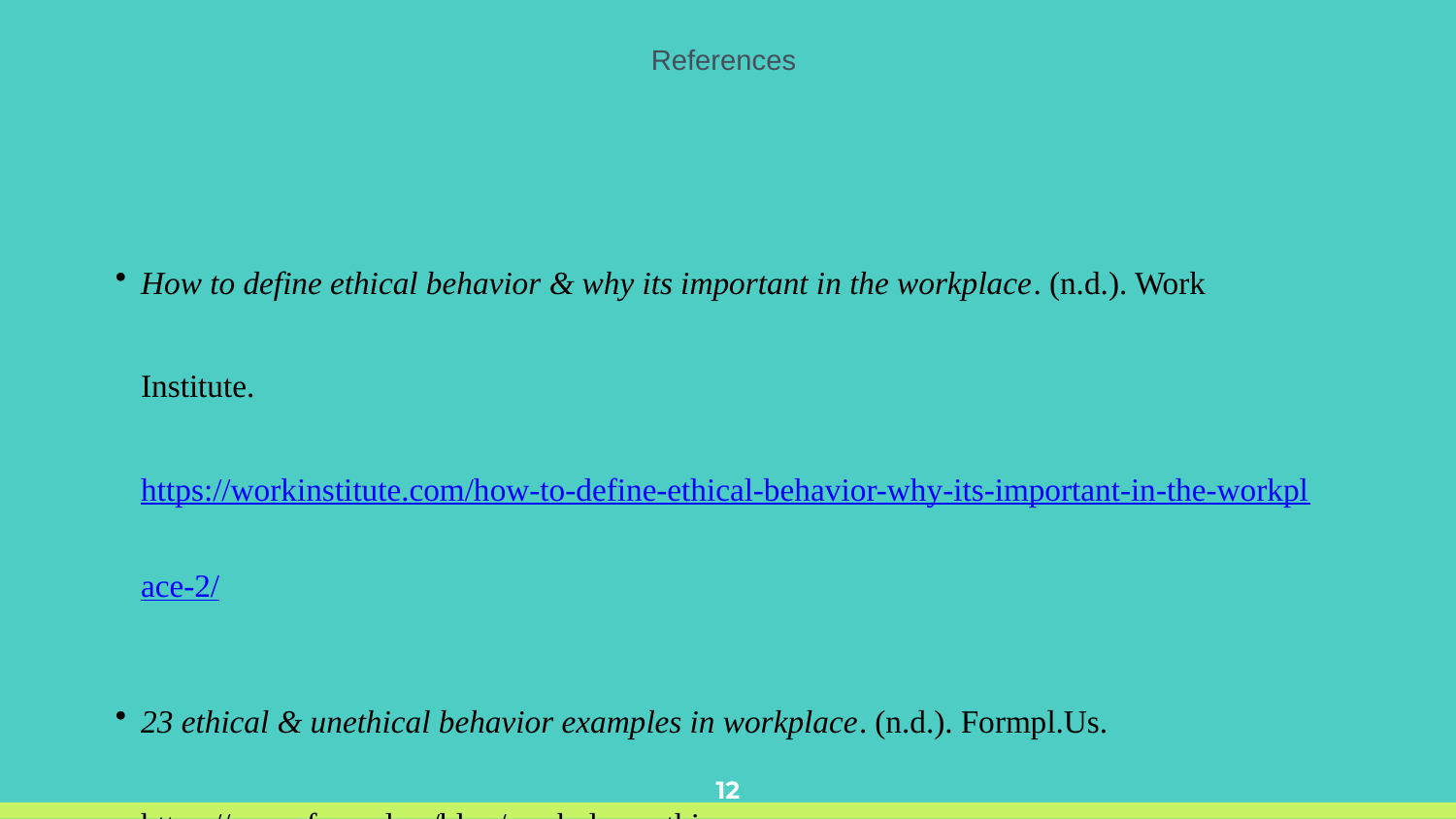

References
How to define ethical behavior & why its important in the workplace. (n.d.). Work Institute. https://workinstitute.com/how-to-define-ethical-behavior-why-its-important-in-the-workplace-2/
23 ethical & unethical behavior examples in workplace. (n.d.). Formpl.Us. https://www.formpl.us/blog/workplace-ethics
12